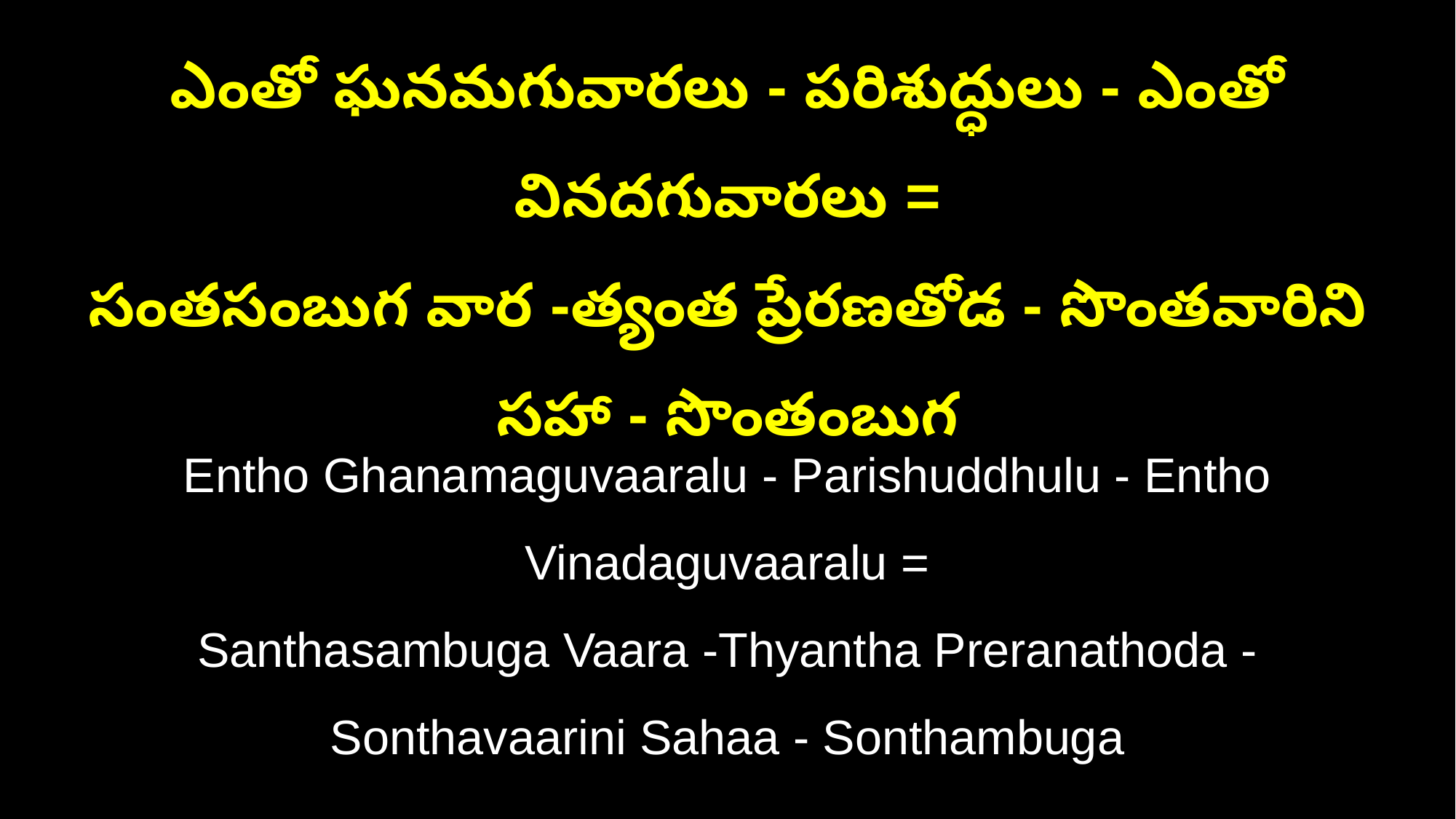

ఎంతో ఘనమగువారలు - పరిశుద్ధులు - ఎంతో వినదగువారలు =
సంతసంబుగ వార -త్యంత ప్రేరణతోడ - సొంతవారిని సహా - సొంతంబుగ
Entho Ghanamaguvaaralu - Parishuddhulu - Entho Vinadaguvaaralu =
Santhasambuga Vaara -Thyantha Preranathoda - Sonthavaarini Sahaa - Sonthambuga